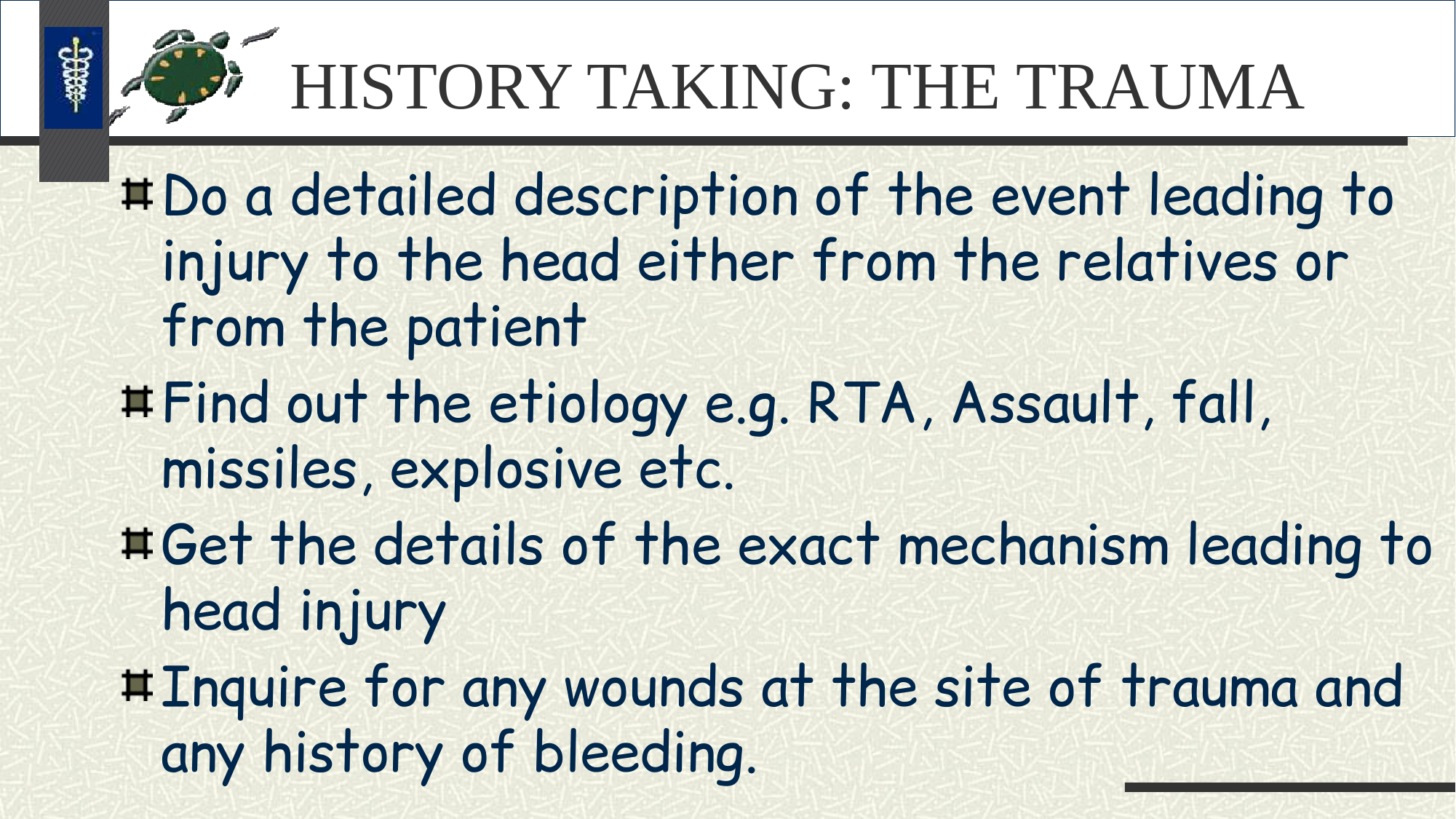

# HISTORY TAKING: THE TRAUMA
Do a detailed description of the event leading to injury to the head either from the relatives or from the patient
Find out the etiology e.g. RTA, Assault, fall, missiles, explosive etc.
Get the details of the exact mechanism leading to head injury
Inquire for any wounds at the site of trauma and any history of bleeding.